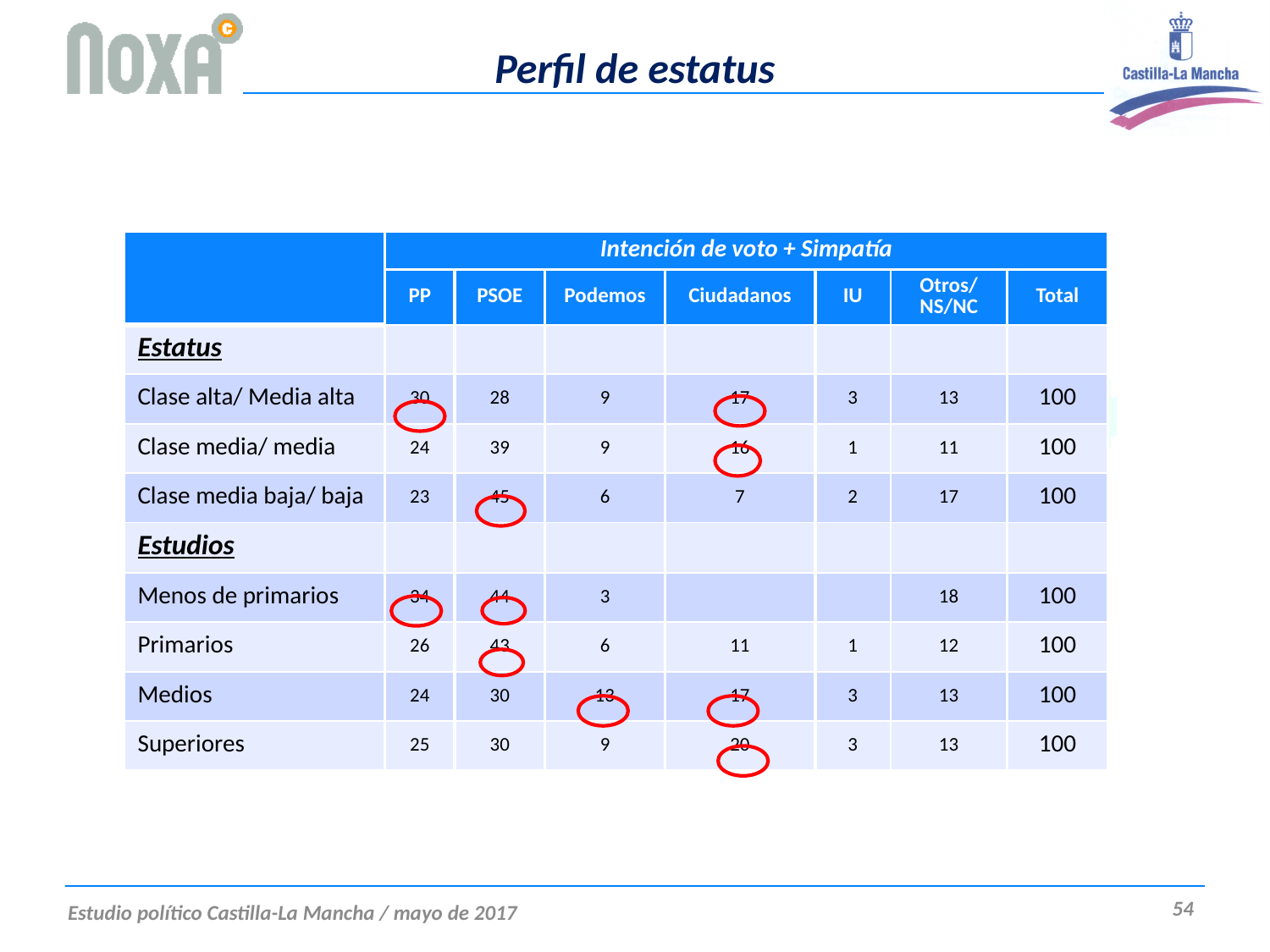

# Perfil de estatus
|  | Intención de voto + Simpatía |  |  |  |  |  |  |
| --- | --- | --- | --- | --- | --- | --- | --- |
|  | PP | PSOE | Podemos | Ciudadanos | IU | Otros/NS/NC | Total |
| Estatus |  |  |  |  |  |  |  |
| Clase alta/ Media alta | 30 | 28 | 9 | 17 | 3 | 13 | 100 |
| Clase media/ media | 24 | 39 | 9 | 16 | 1 | 11 | 100 |
| Clase media baja/ baja | 23 | 45 | 6 | 7 | 2 | 17 | 100 |
| Estudios |  |  |  |  |  |  |  |
| Menos de primarios | 34 | 44 | 3 |  |  | 18 | 100 |
| Primarios | 26 | 43 | 6 | 11 | 1 | 12 | 100 |
| Medios | 24 | 30 | 13 | 17 | 3 | 13 | 100 |
| Superiores | 25 | 30 | 9 | 20 | 3 | 13 | 100 |

54